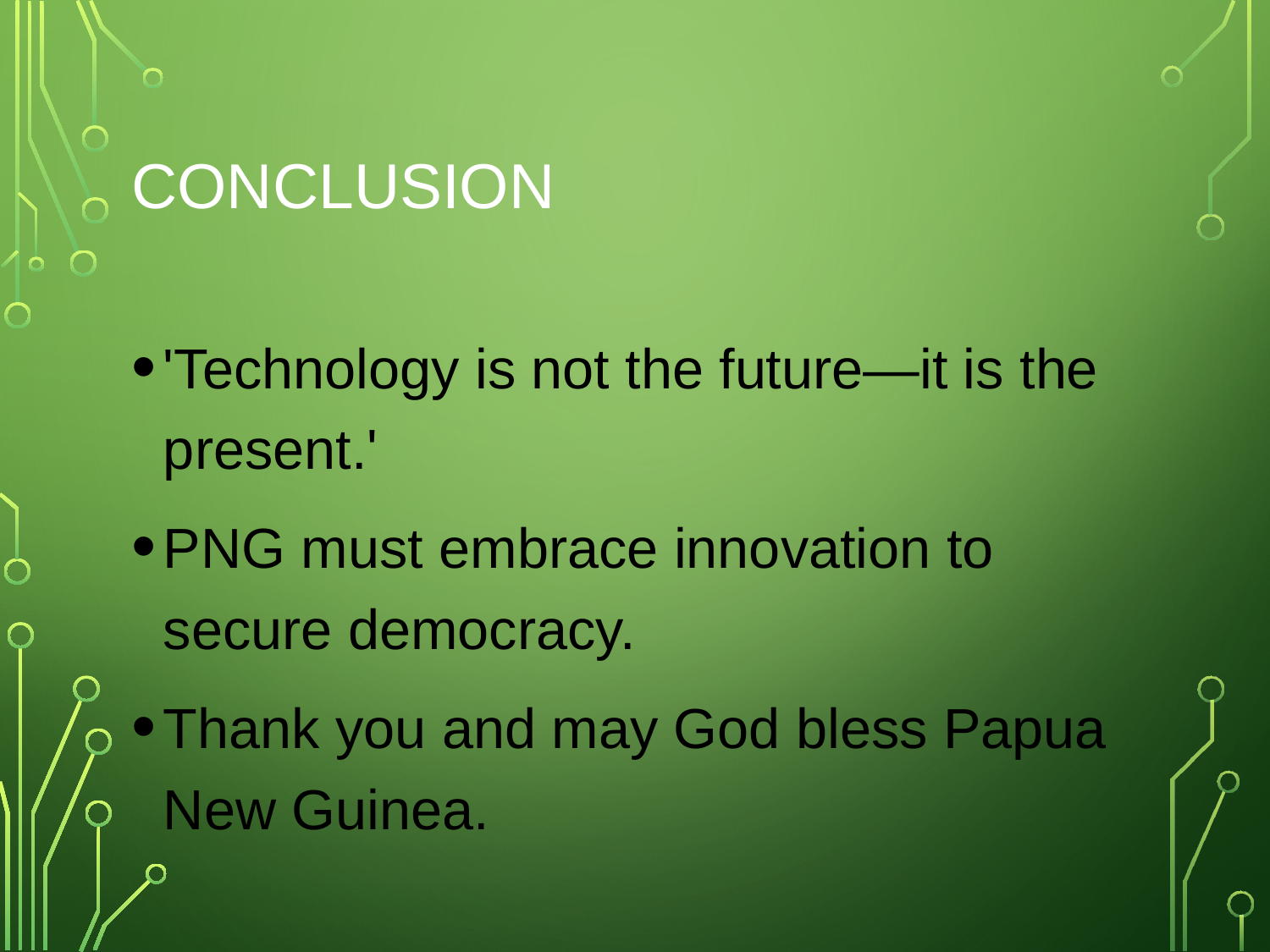

# CONCLUSION
'Technology is not the future—it is the present.'
PNG must embrace innovation to secure democracy.
Thank you and may God bless Papua New Guinea.